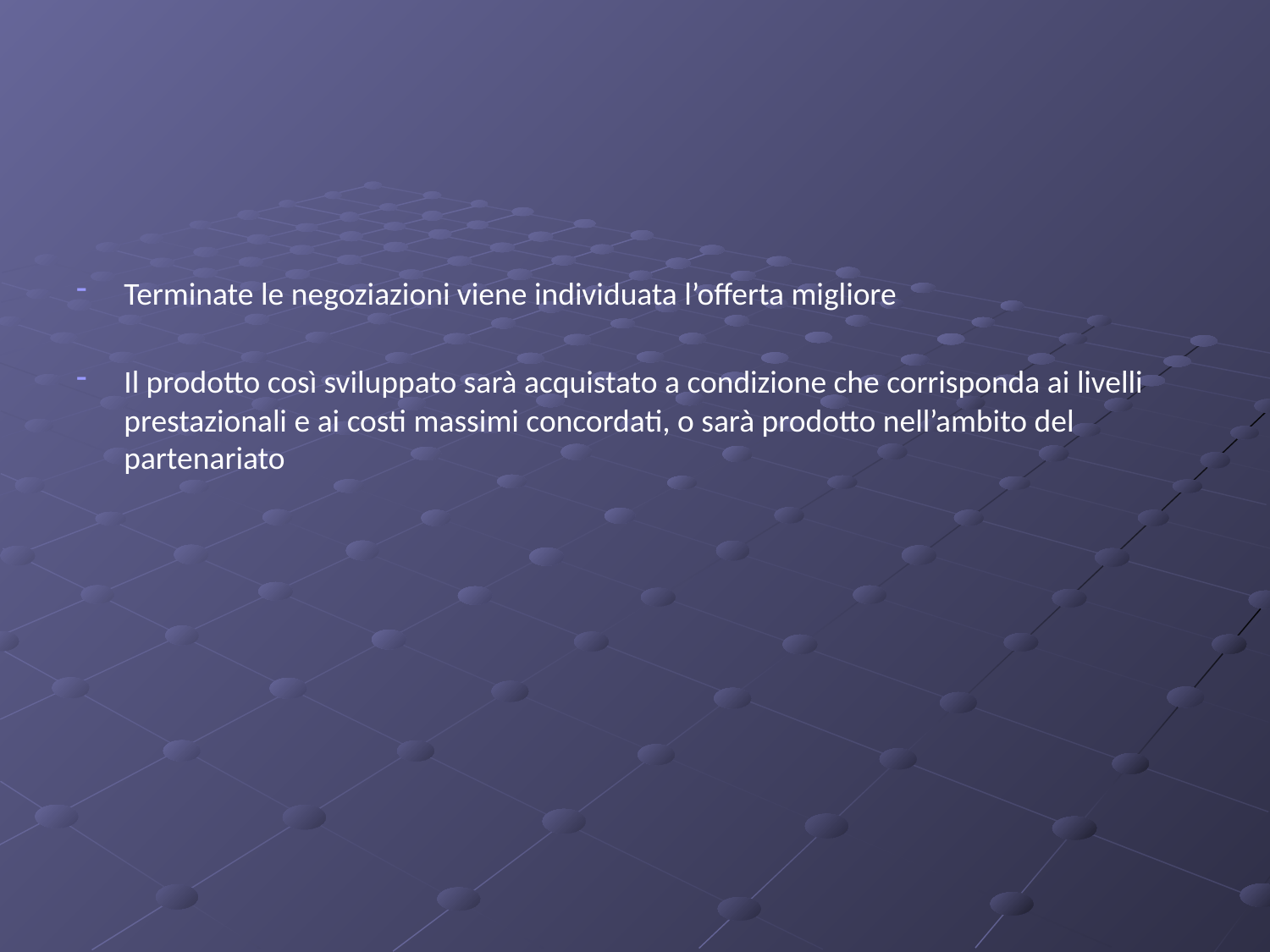

#

Terminate le negoziazioni viene individuata l’offerta migliore

Il prodotto così sviluppato sarà acquistato a condizione che corrisponda ai livelli prestazionali e ai costi massimi concordati, o sarà prodotto nell’ambito del partenariato